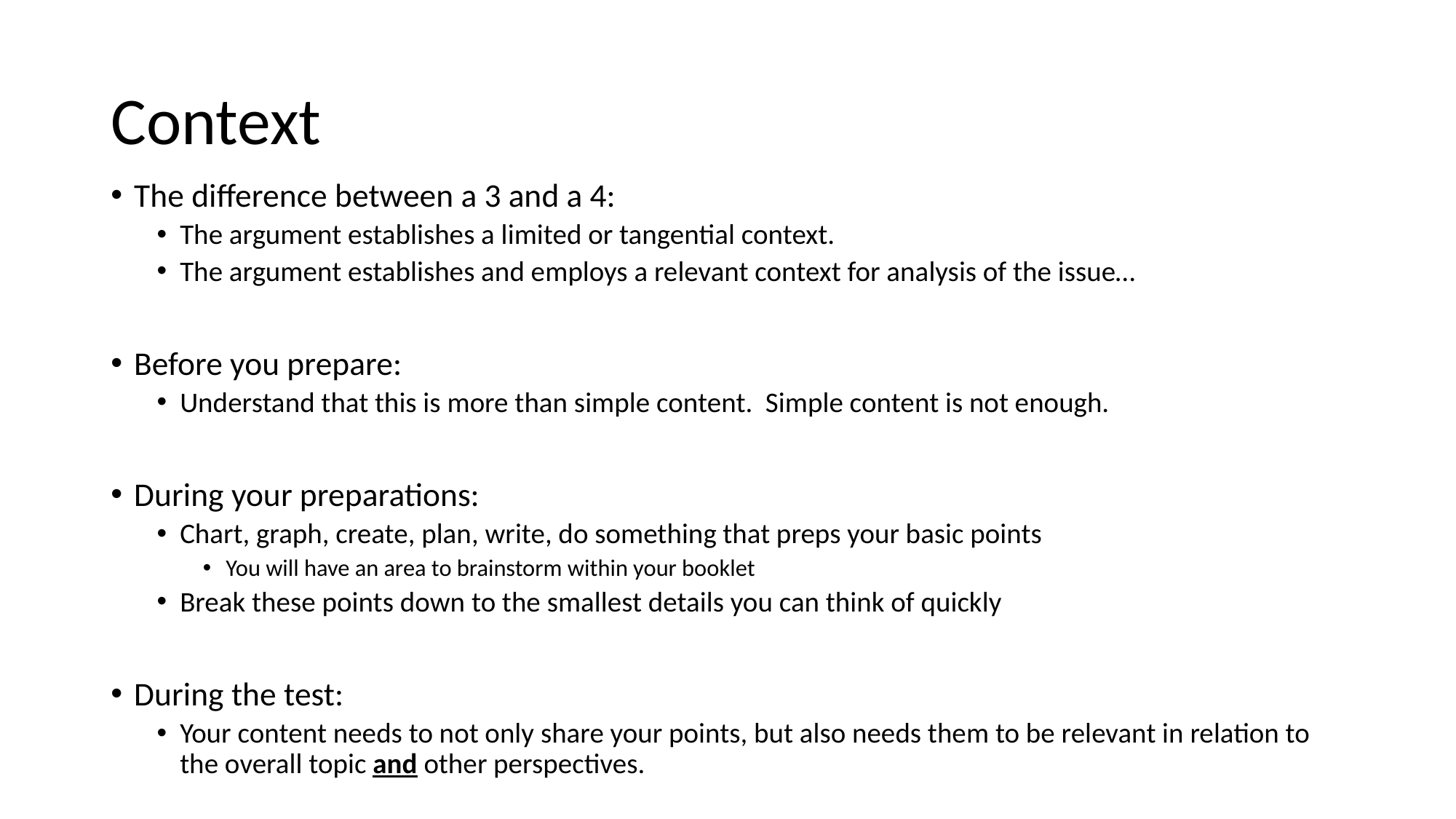

# Context
The difference between a 3 and a 4:
The argument establishes a limited or tangential context.
The argument establishes and employs a relevant context for analysis of the issue…

Before you prepare:
Understand that this is more than simple content.  Simple content is not enough.

During your preparations:
Chart, graph, create, plan, write, do something that preps your basic points
You will have an area to brainstorm within your booklet
Break these points down to the smallest details you can think of quickly

During the test:
Your content needs to not only share your points, but also needs them to be relevant in relation to the overall topic and other perspectives.